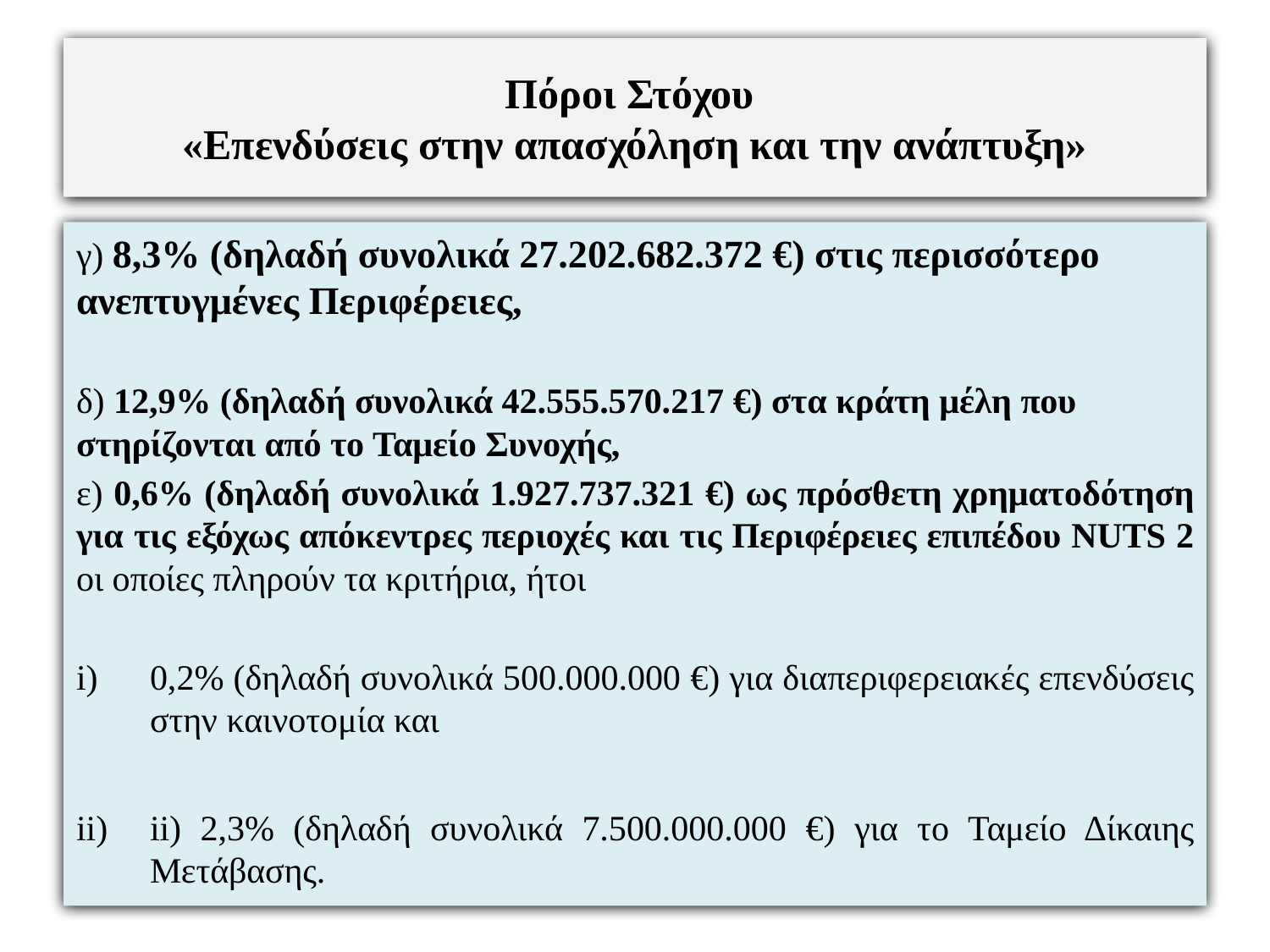

# Πόροι Στόχου «Επενδύσεις στην απασχόληση και την ανάπτυξη»
γ) 8,3% (δηλαδή συνολικά 27.202.682.372 €) στις περισσότερο ανεπτυγμένες Περιφέρειες,

δ) 12,9% (δηλαδή συνολικά 42.555.570.217 €) στα κράτη μέλη που στηρίζονται από το Ταμείο Συνοχής,
ε) 0,6% (δηλαδή συνολικά 1.927.737.321 €) ως πρόσθετη χρηματοδότηση για τις εξόχως απόκεντρες περιοχές και τις Περιφέρειες επιπέδου NUTS 2 οι οποίες πληρούν τα κριτήρια, ήτοι

0,2% (δηλαδή συνολικά 500.000.000 €) για διαπεριφερειακές επενδύσεις στην καινοτομία και

ii) 2,3% (δηλαδή συνολικά 7.500.000.000 €) για το Ταμείο Δίκαιης Μετάβασης.